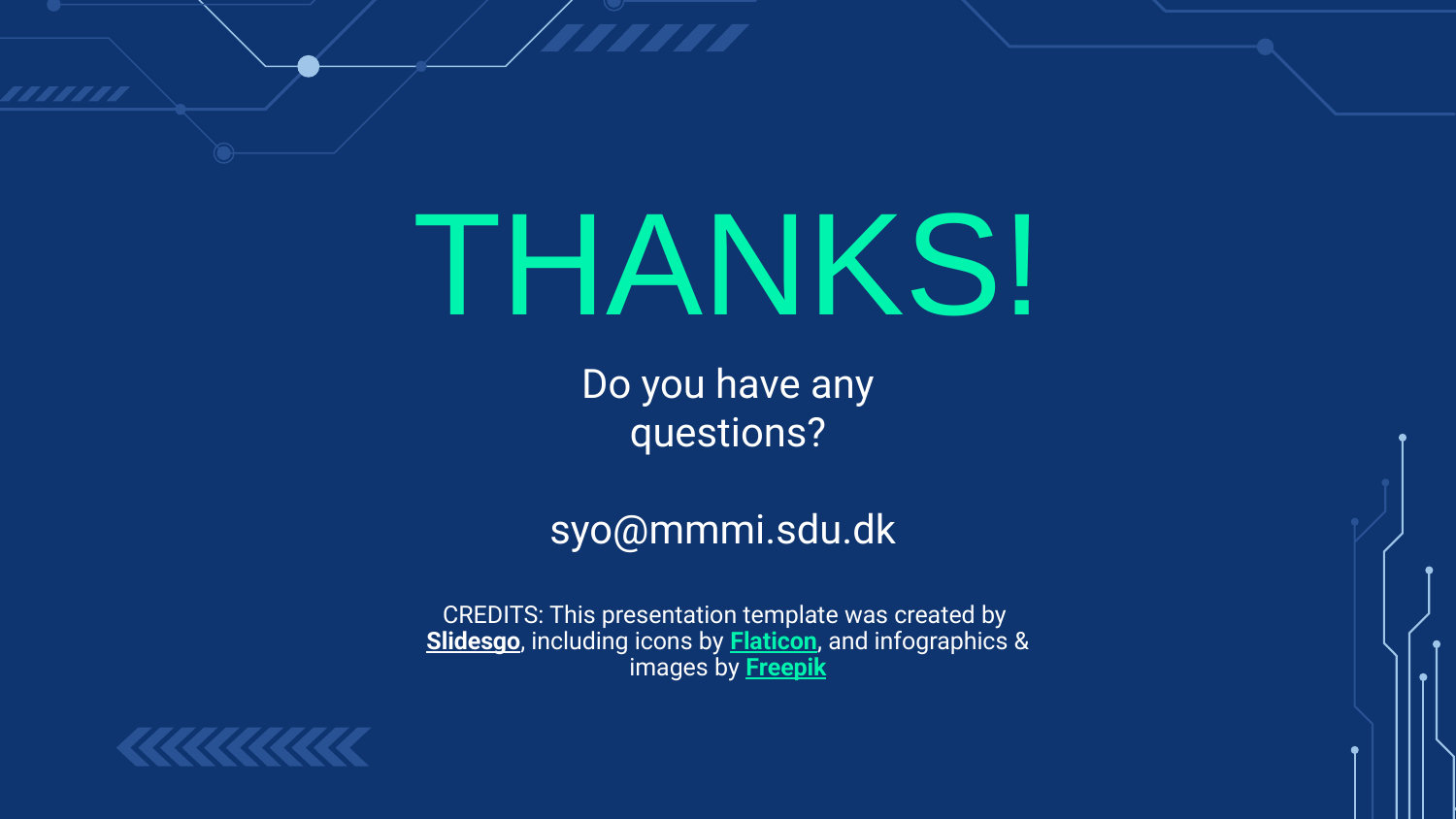

# THANKS!
Do you have any questions?

syo@mmmi.sdu.dk